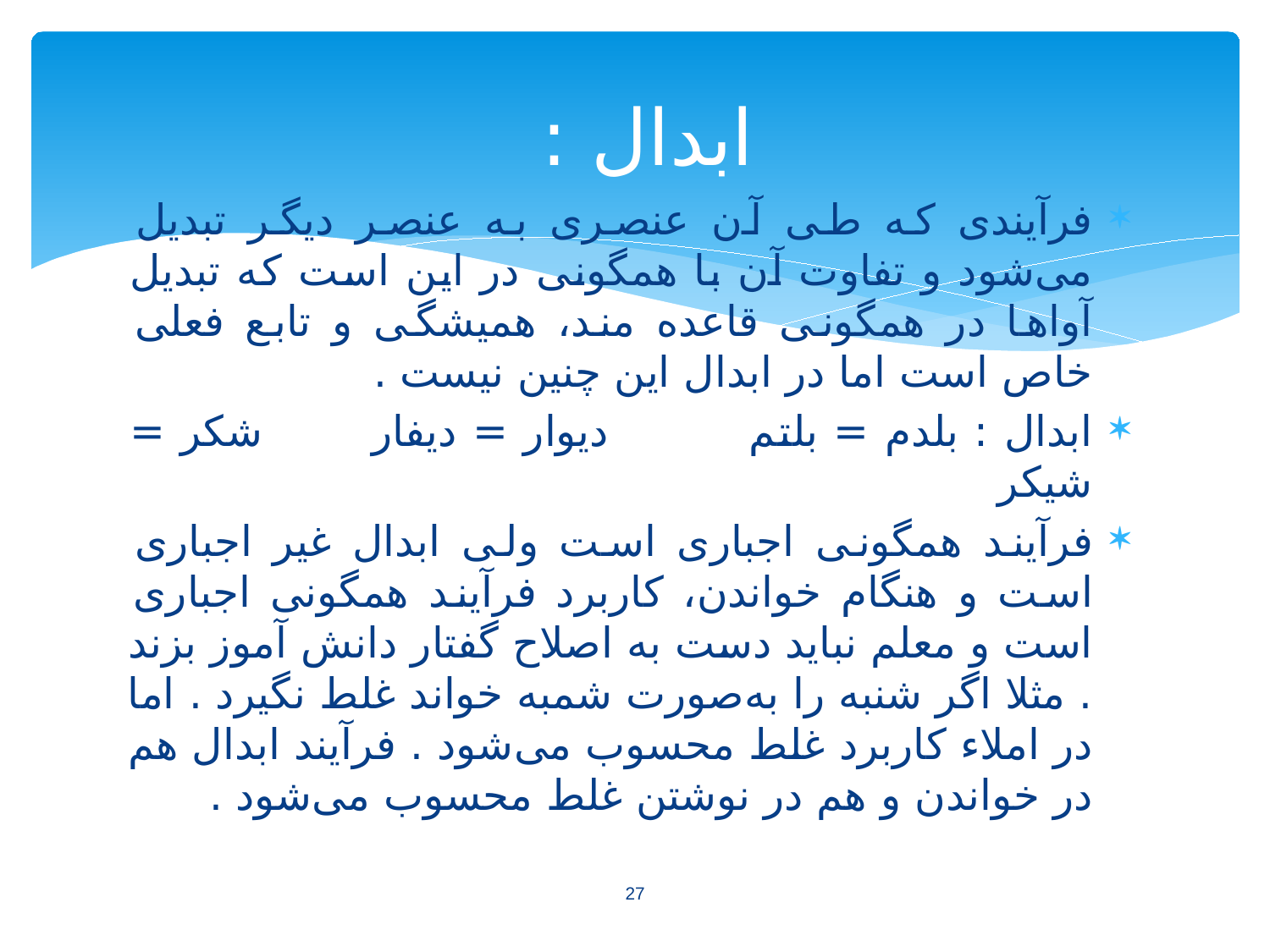

# ابدال :
فرآیندی که طی آن عنصری به عنصر دیگر تبدیل می‌شود و تفاوت آن با همگونی در این است که تبدیل آواها در همگونی قاعده مند، همیشگی و تابع فعلی خاص است اما در ابدال این چنین نیست .
ابدال : بلدم = بلتم         دیوار = دیفار       شکر = شیکر
فرآیند همگونی اجباری است ولی ابدال غیر اجباری است و هنگام خواندن، کاربرد فرآیند همگونی اجباری است و معلم نباید دست به اصلاح گفتار دانش آموز بزند . مثلا اگر شنبه را به‌صورت شمبه خواند غلط نگیرد . اما در املاء کاربرد غلط محسوب می‌شود . فرآیند ابدال هم در خواندن و هم در نوشتن غلط محسوب می‌شود .
27